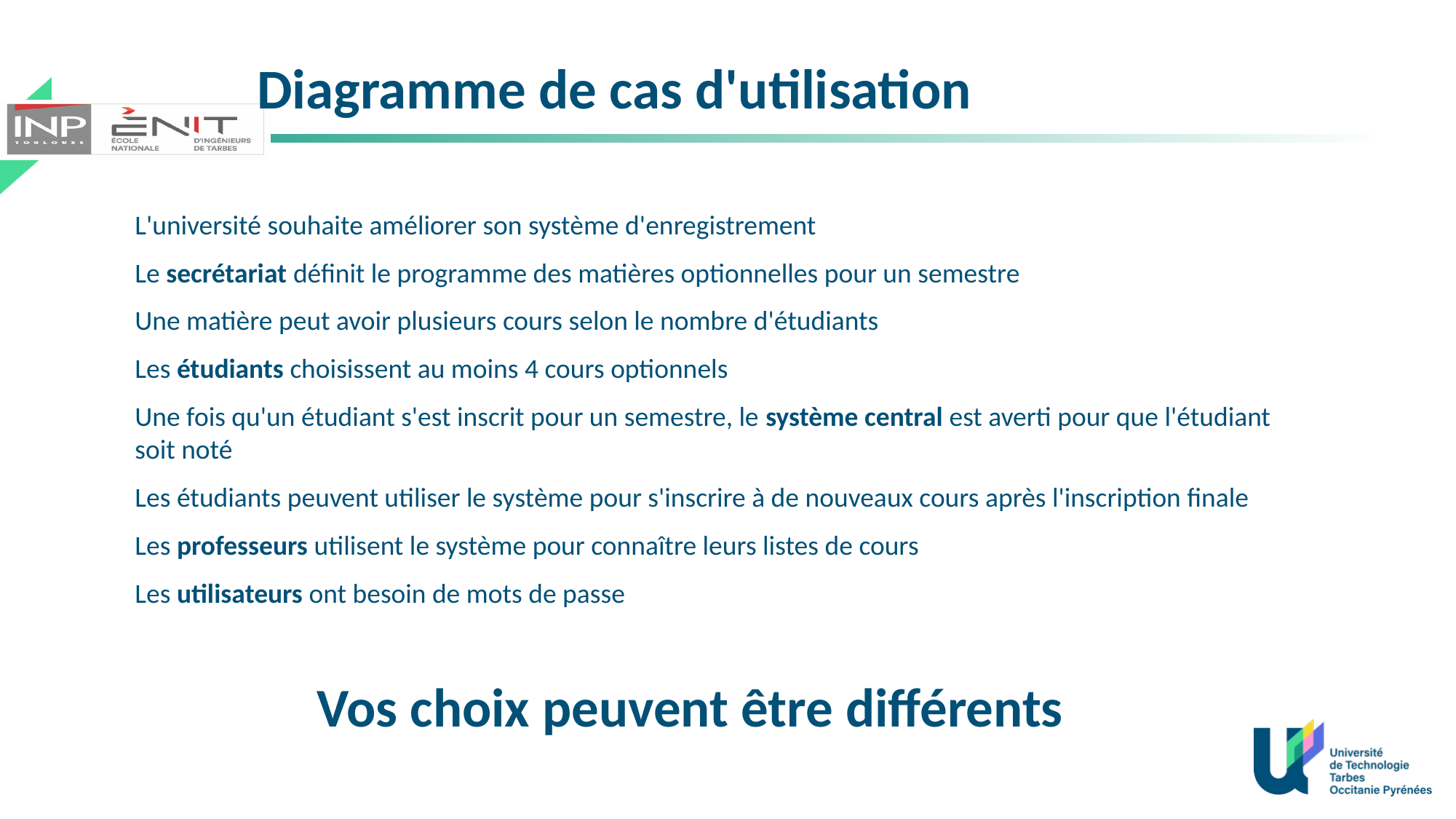

# Diagramme de cas d'utilisation
L'université souhaite améliorer son système d'enregistrement
Le secrétariat définit le programme des matières optionnelles pour un semestre
Une matière peut avoir plusieurs cours selon le nombre d'étudiants
Les étudiants choisissent au moins 4 cours optionnels
Une fois qu'un étudiant s'est inscrit pour un semestre, le système central est averti pour que l'étudiant soit noté
Les étudiants peuvent utiliser le système pour s'inscrire à de nouveaux cours après l'inscription finale
Les professeurs utilisent le système pour connaître leurs listes de cours
Les utilisateurs ont besoin de mots de passe
Vos choix peuvent être différents